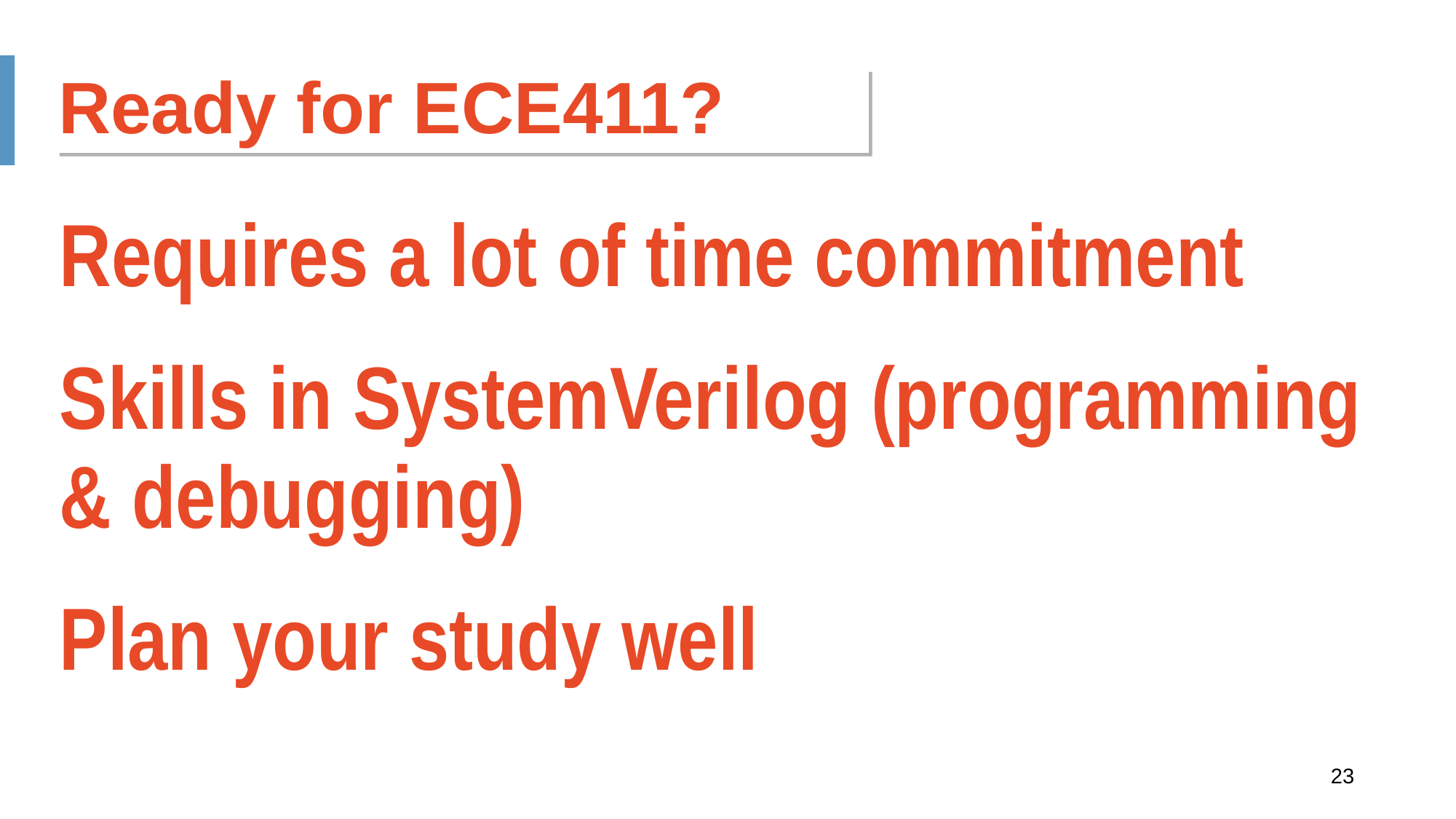

Ready for ECE411?
Requires a lot of time commitment
Skills in SystemVerilog (programming & debugging)
Plan your study well

23